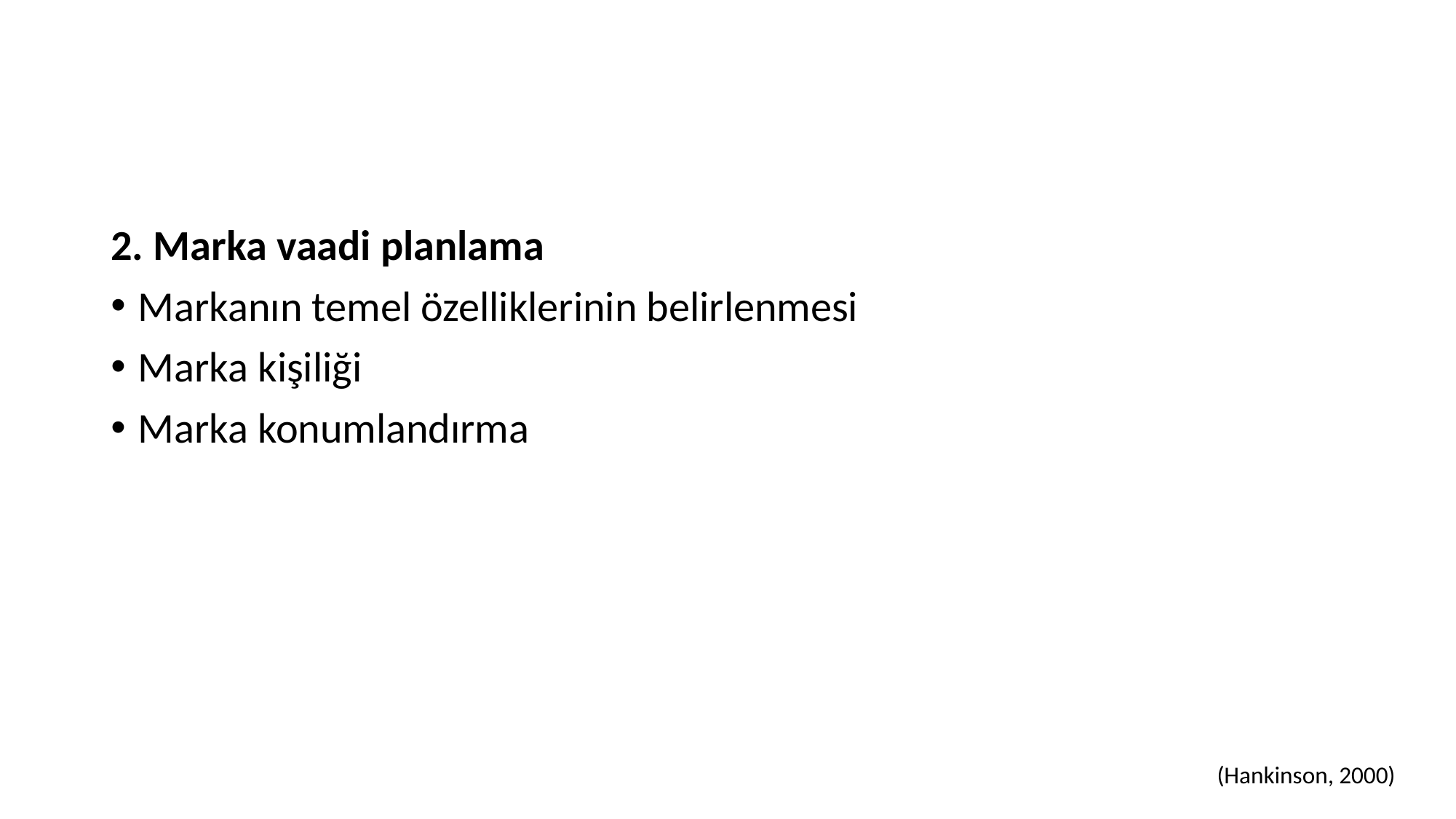

#
2. Marka vaadi planlama
Markanın temel özelliklerinin belirlenmesi
Marka kişiliği
Marka konumlandırma

(Hankinson, 2000)